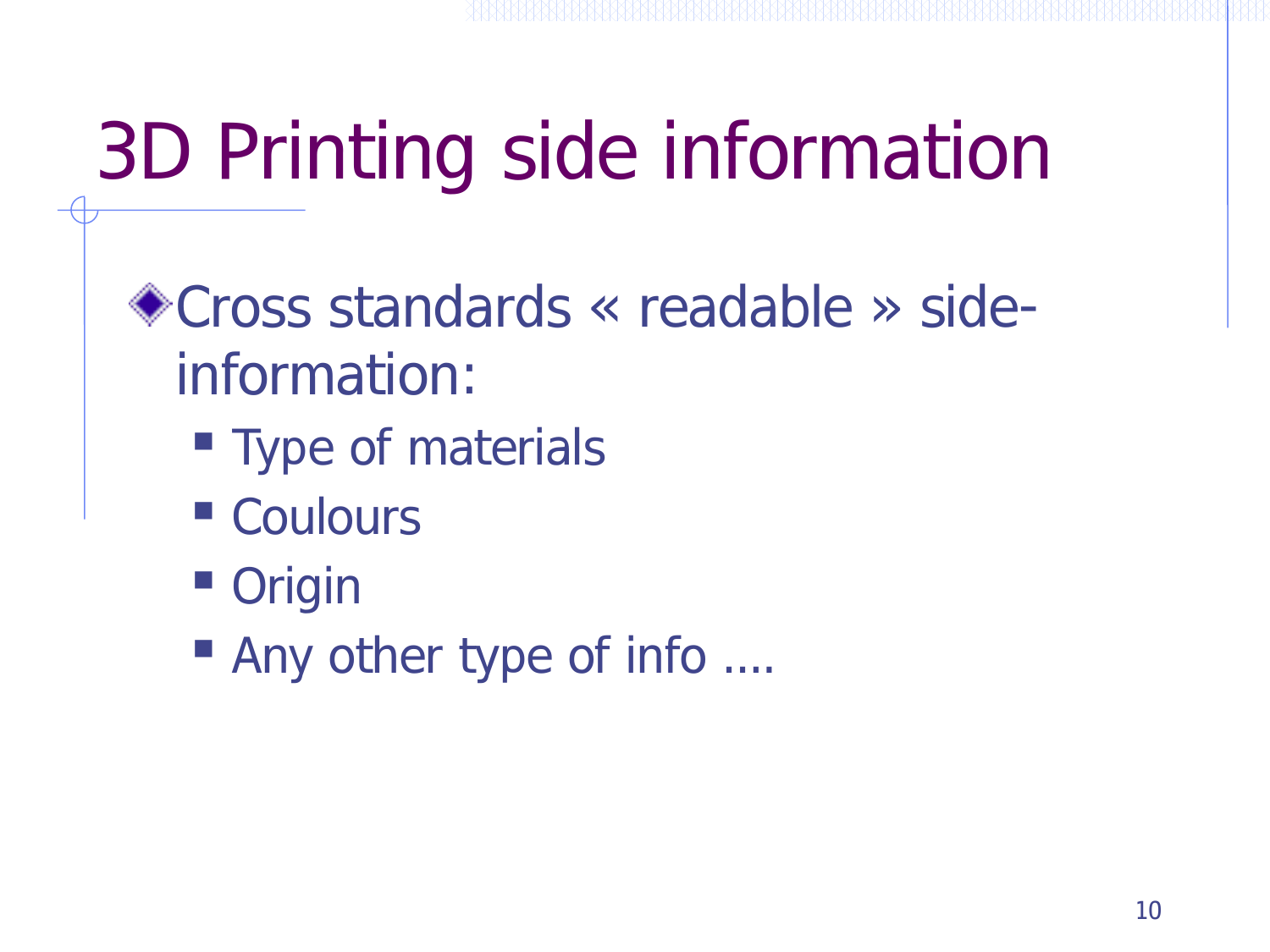

# 3D Printing side information
Cross standards « readable » side-information:
Type of materials
Coulours
Origin
Any other type of info ….

10